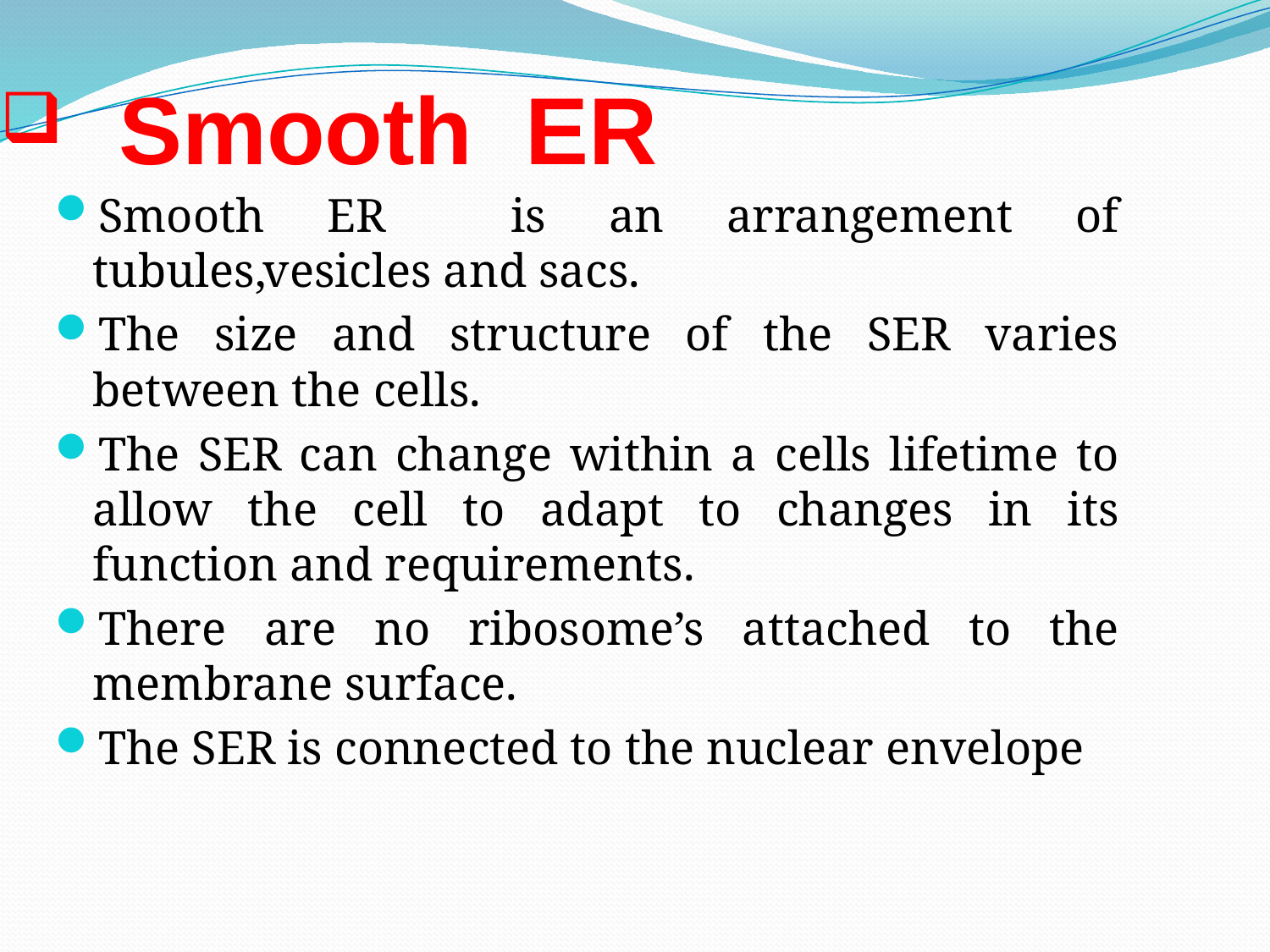

# Smooth  ER
Smooth ER  is an arrangement of tubules,vesicles and sacs.
The size and structure of the SER varies between the cells.
The SER can change within a cells lifetime to allow the cell to adapt to changes in its function and requirements.
There are no ribosome’s attached to the membrane surface.
The SER is connected to the nuclear envelope